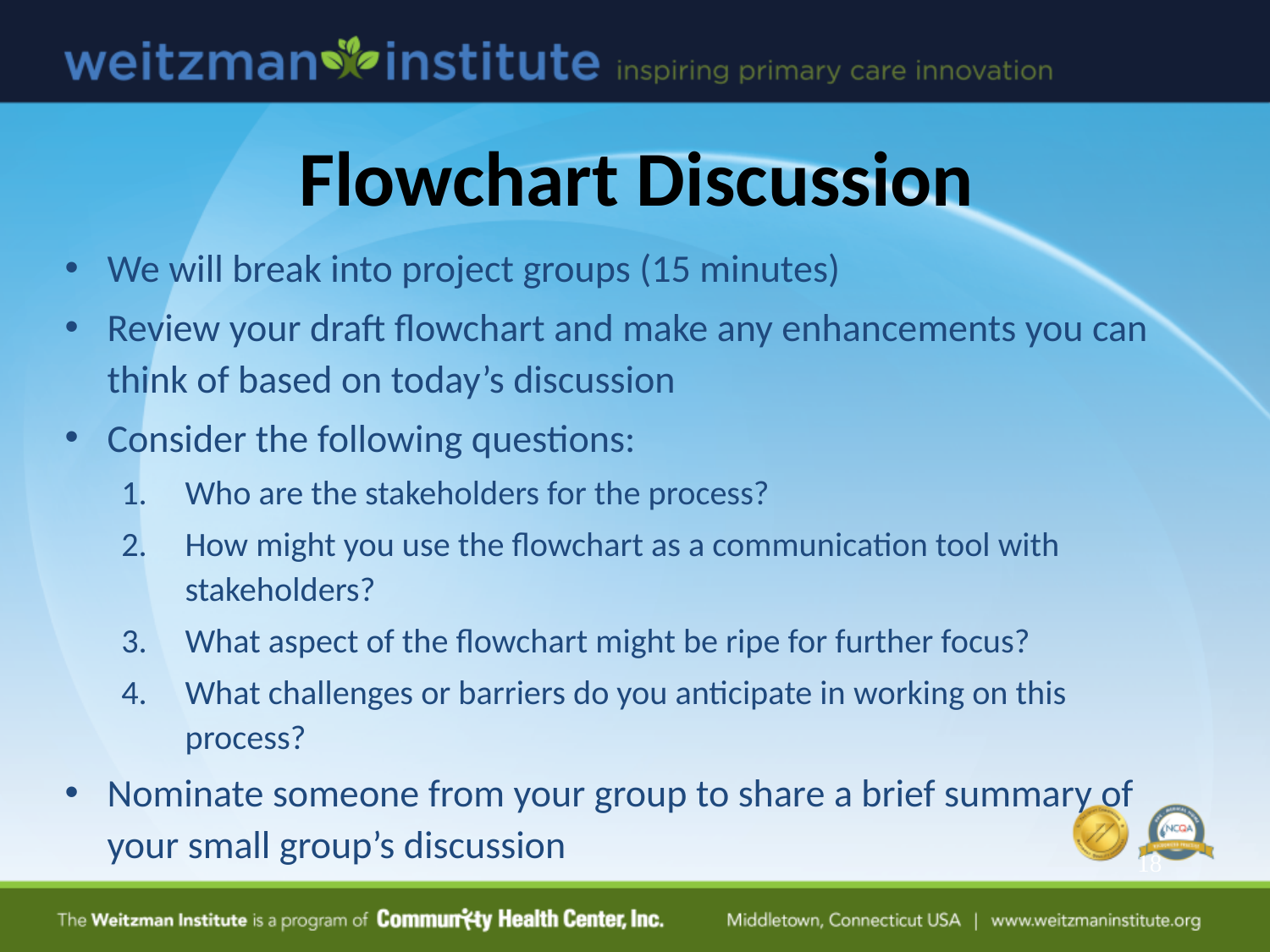

# Flowchart Discussion
We will break into project groups (15 minutes)
Review your draft flowchart and make any enhancements you can think of based on today’s discussion
Consider the following questions:
Who are the stakeholders for the process?
How might you use the flowchart as a communication tool with stakeholders?
What aspect of the flowchart might be ripe for further focus?
What challenges or barriers do you anticipate in working on this process?
Nominate someone from your group to share a brief summary of your small group’s discussion

18